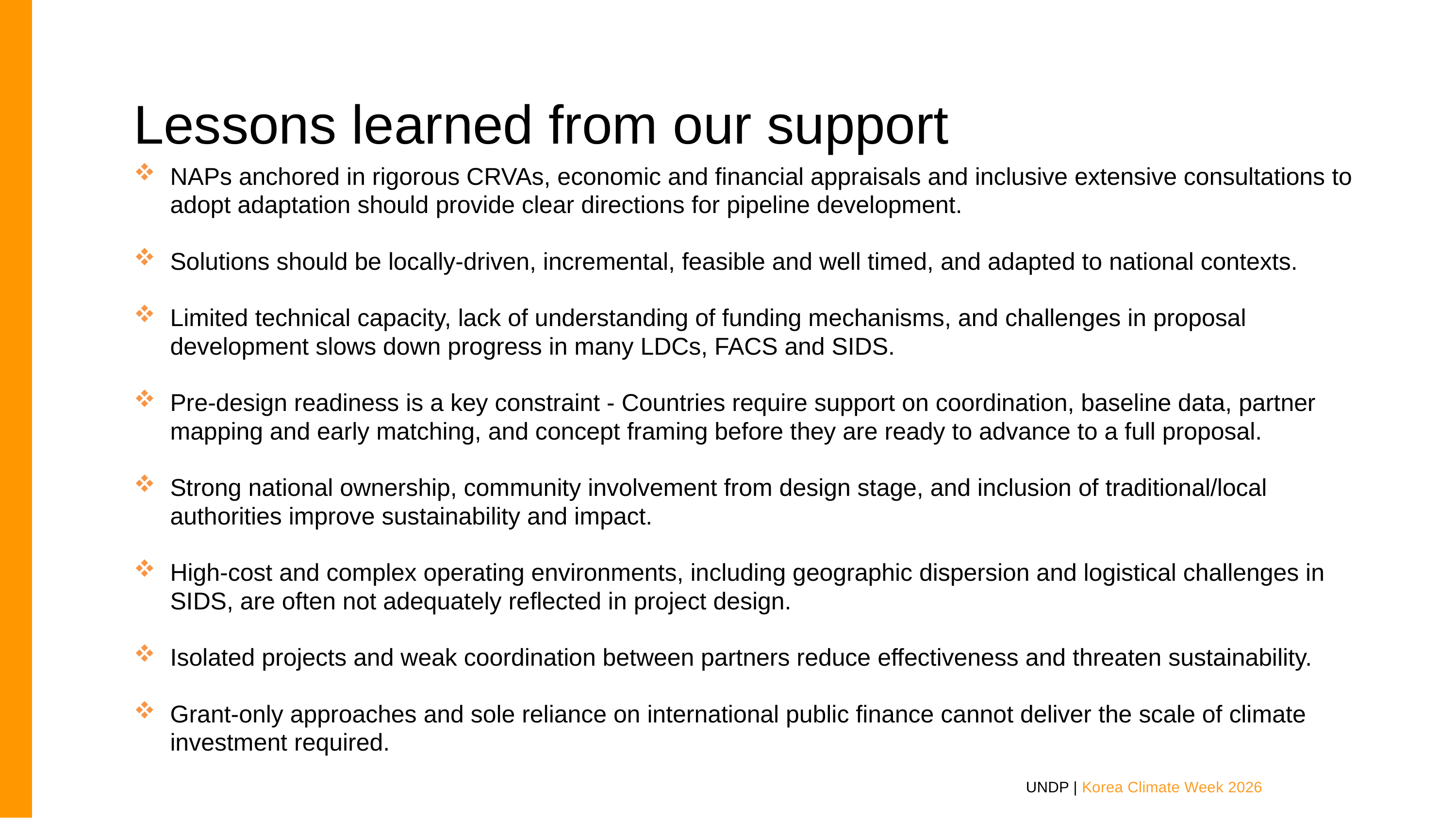

Lessons learned from our support
NAPs anchored in rigorous CRVAs, economic and financial appraisals and inclusive extensive consultations to adopt adaptation should provide clear directions for pipeline development.

Solutions should be locally-driven, incremental, feasible and well timed, and adapted to national contexts.

Limited technical capacity, lack of understanding of funding mechanisms, and challenges in proposal development slows down progress in many LDCs, FACS and SIDS.

Pre-design readiness is a key constraint - Countries require support on coordination, baseline data, partner mapping and early matching, and concept framing before they are ready to advance to a full proposal.

Strong national ownership, community involvement from design stage, and inclusion of traditional/local authorities improve sustainability and impact.

High-cost and complex operating environments, including geographic dispersion and logistical challenges in SIDS, are often not adequately reflected in project design.

Isolated projects and weak coordination between partners reduce effectiveness and threaten sustainability.

Grant-only approaches and sole reliance on international public finance cannot deliver the scale of climate investment required.

UNDP | Korea Climate Week 2026